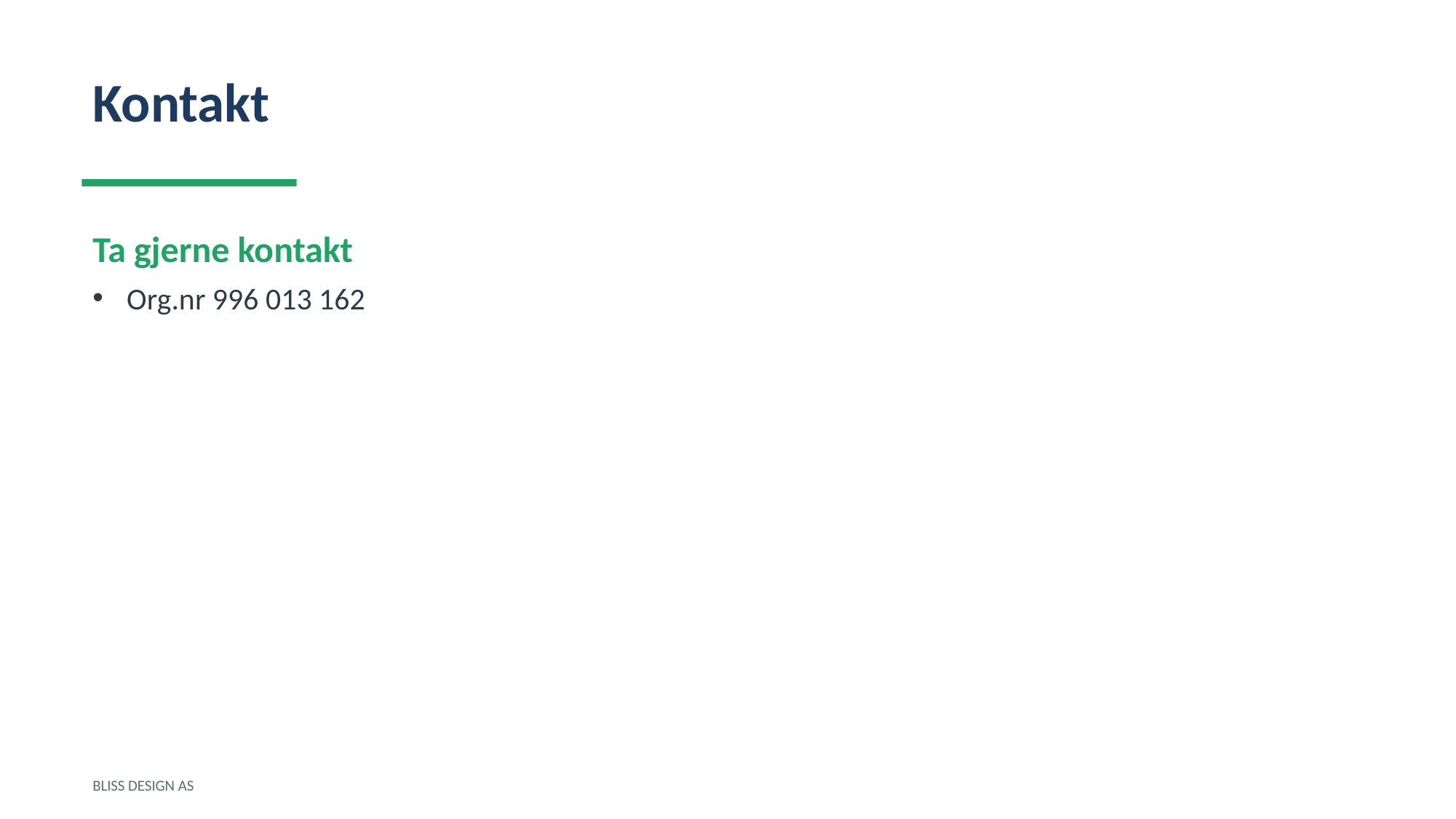

Kontakt

Ta gjerne kontakt
Org.nr 996 013 162
BLISS DESIGN AS